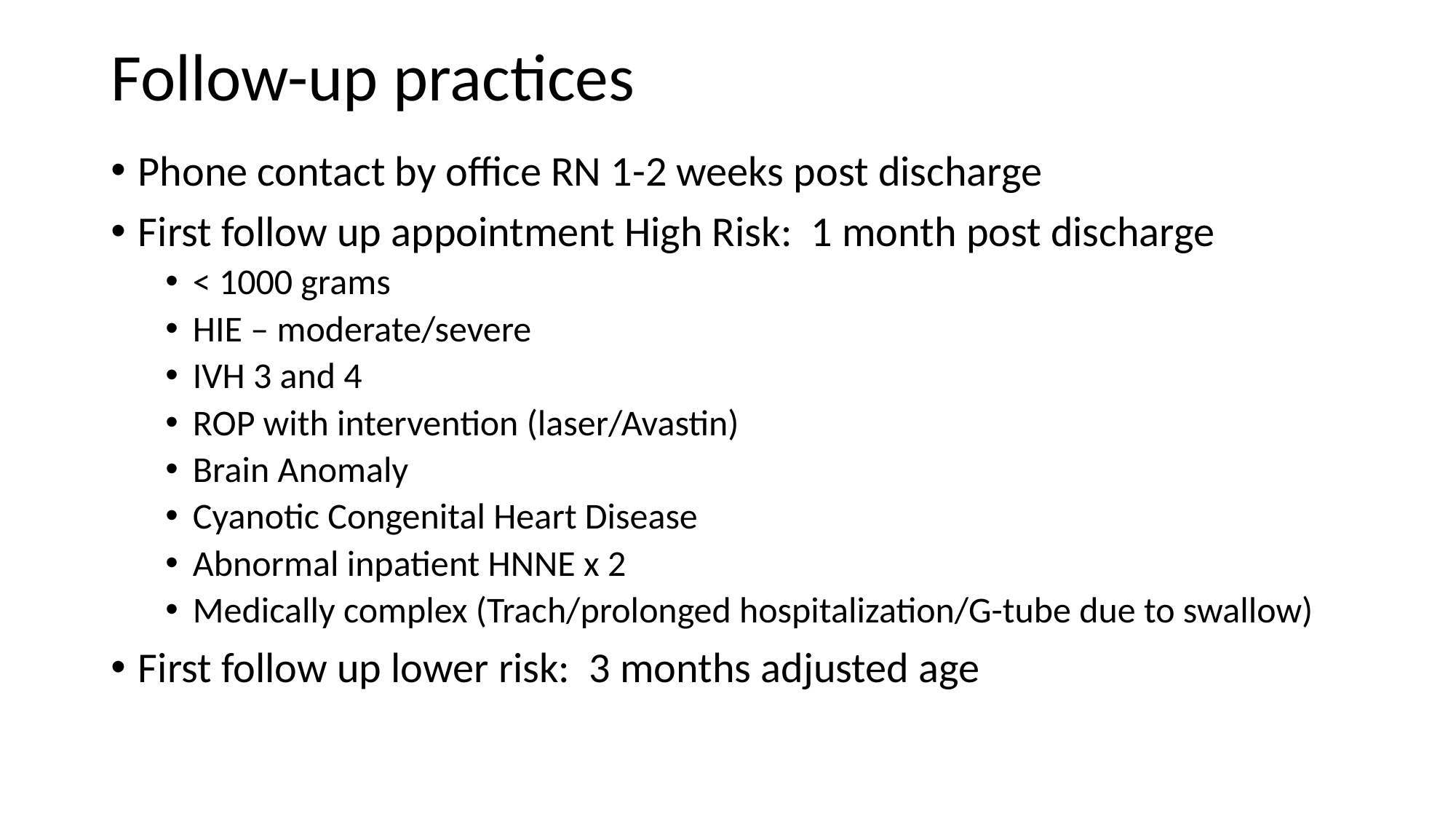

# Follow-up practices
Phone contact by office RN 1-2 weeks post discharge
First follow up appointment High Risk:  1 month post discharge
< 1000 grams
HIE – moderate/severe
IVH 3 and 4
ROP with intervention (laser/Avastin)
Brain Anomaly
Cyanotic Congenital Heart Disease
Abnormal inpatient HNNE x 2
Medically complex (Trach/prolonged hospitalization/G-tube due to swallow)
First follow up lower risk:  3 months adjusted age